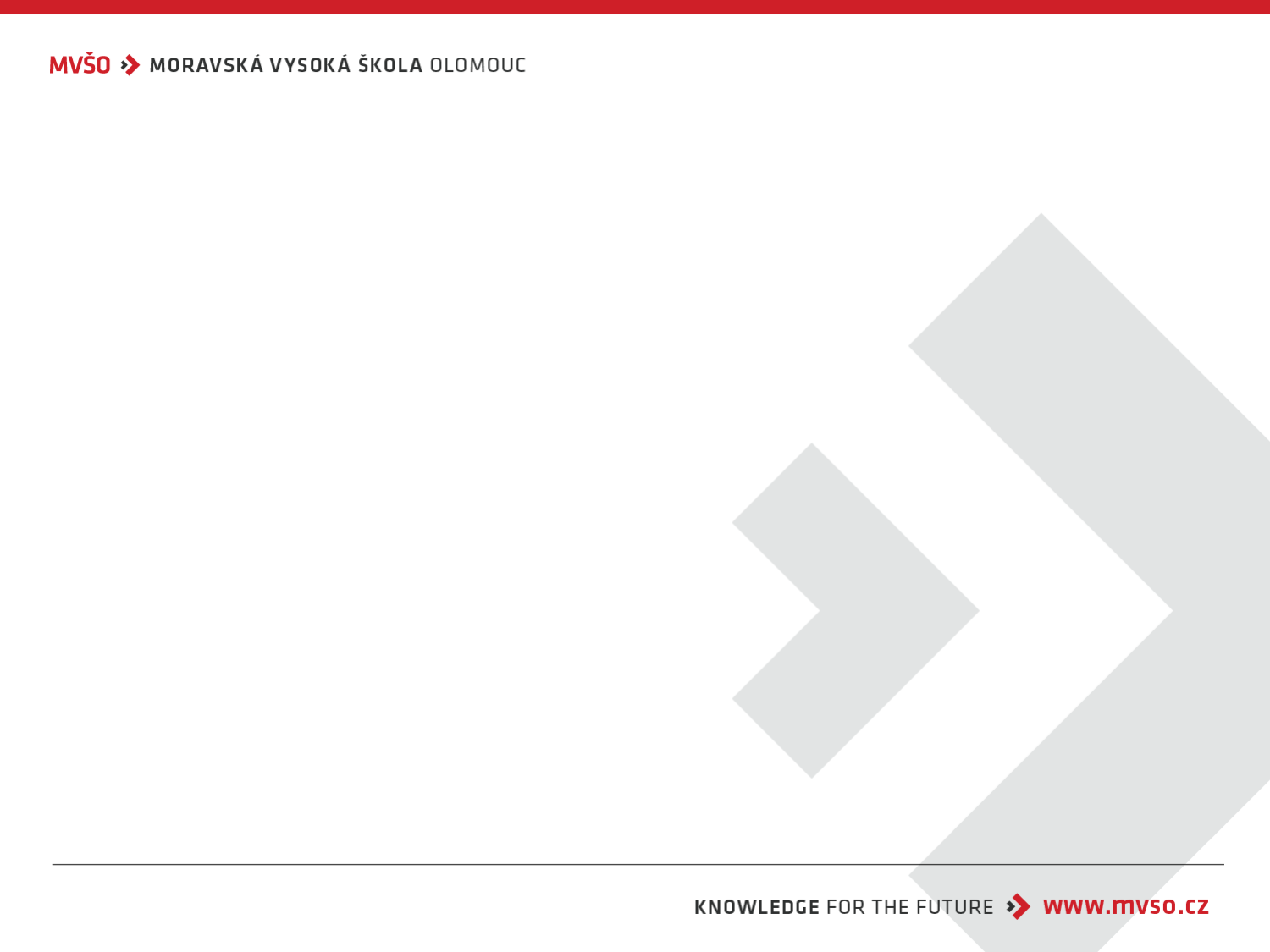

# Graficky znázorněte, co se stane s tržní křivkou poptávky v případě poklesu ceny poptávaného zboží